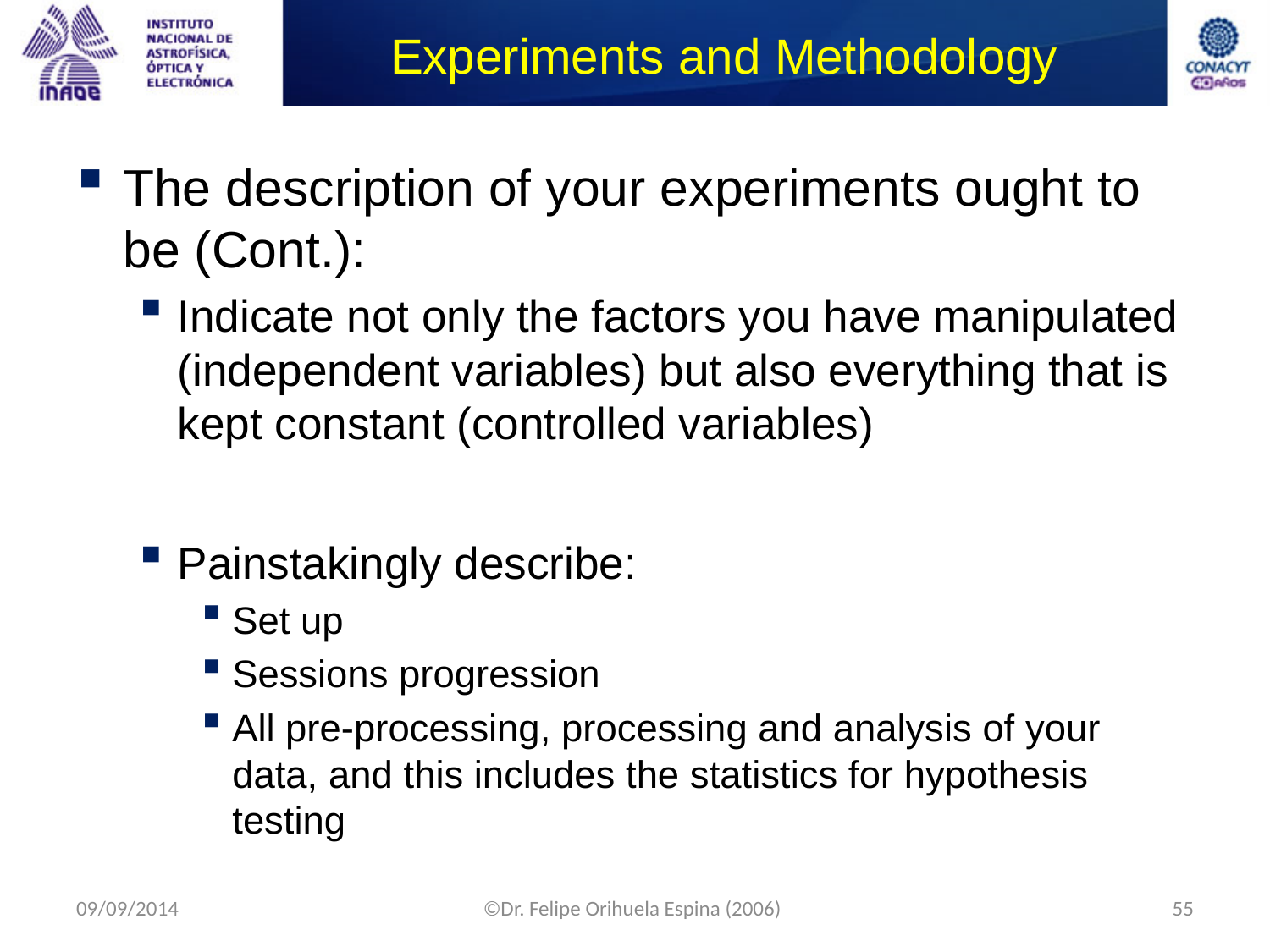

# Experiments and Methodology
The description of your experiments ought to be (Cont.):
Indicate not only the factors you have manipulated (independent variables) but also everything that is kept constant (controlled variables)

Painstakingly describe:
Set up
Sessions progression
All pre-processing, processing and analysis of your data, and this includes the statistics for hypothesis testing
09/09/2014
©Dr. Felipe Orihuela Espina (2006)
55